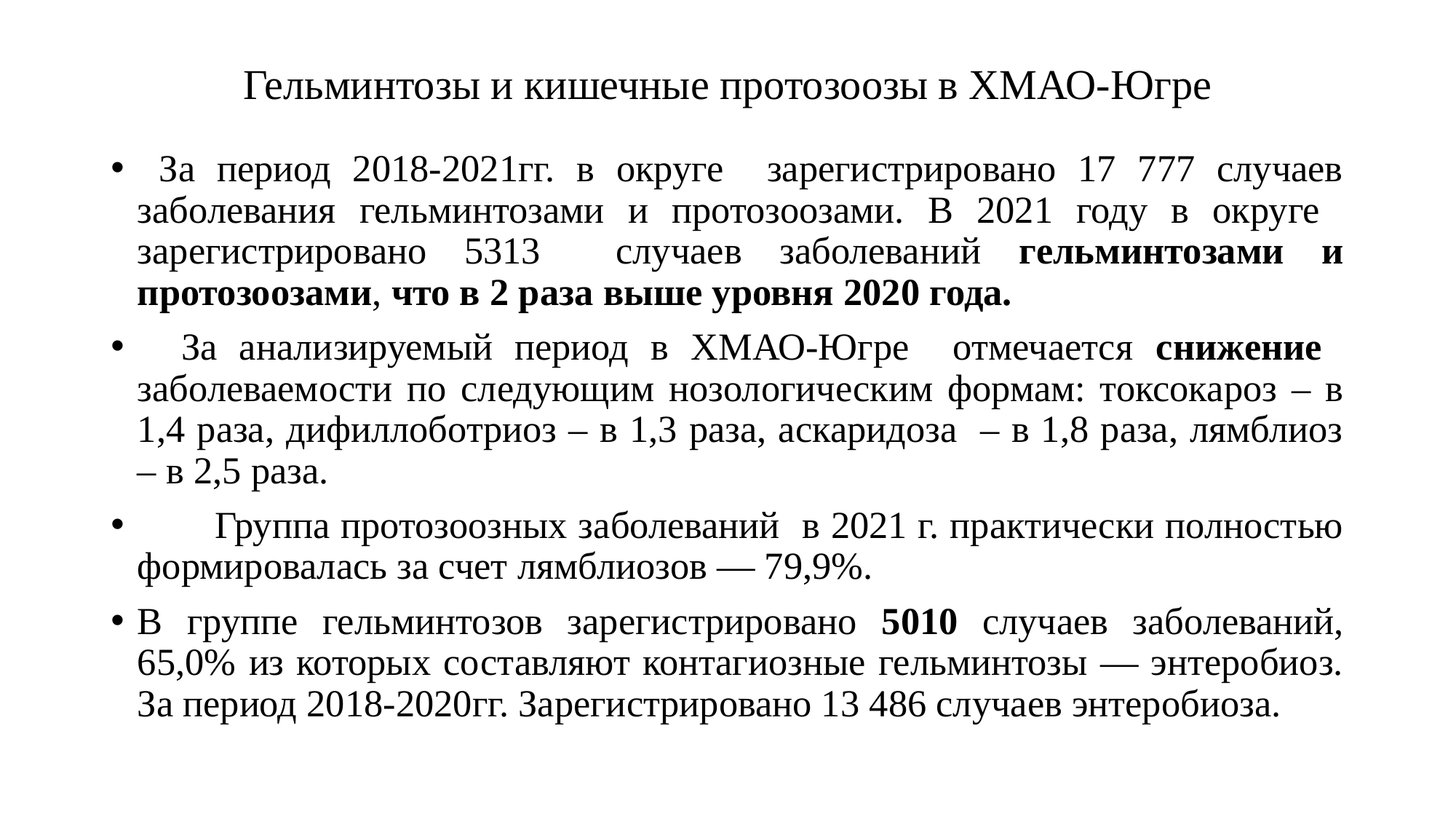

# Гельминтозы и кишечные протозоозы в ХМАО-Югре
 За период 2018-2021гг. в округе  зарегистрировано 17 777 случаев заболевания гельминтозами и протозоозами. В 2021 году в округе  зарегистрировано 5313  случаев заболеваний гельминтозами и протозоозами, что в 2 раза выше уровня 2020 года.
  За анализируемый период в ХМАО-Югре  отмечается снижение  заболеваемости по следующим нозологическим формам: токсокароз – в 1,4 раза, дифиллоботриоз – в 1,3 раза, аскаридоза  – в 1,8 раза, лямблиоз – в 2,5 раза.
       Группа протозоозных заболеваний  в 2021 г. практически полностью формировалась за счет лямблиозов — 79,9%.
В группе гельминтозов зарегистрировано 5010 случаев заболеваний, 65,0% из которых составляют контагиозные гельминтозы — энтеробиоз. За период 2018-2020гг. Зарегистрировано 13 486 случаев энтеробиоза.